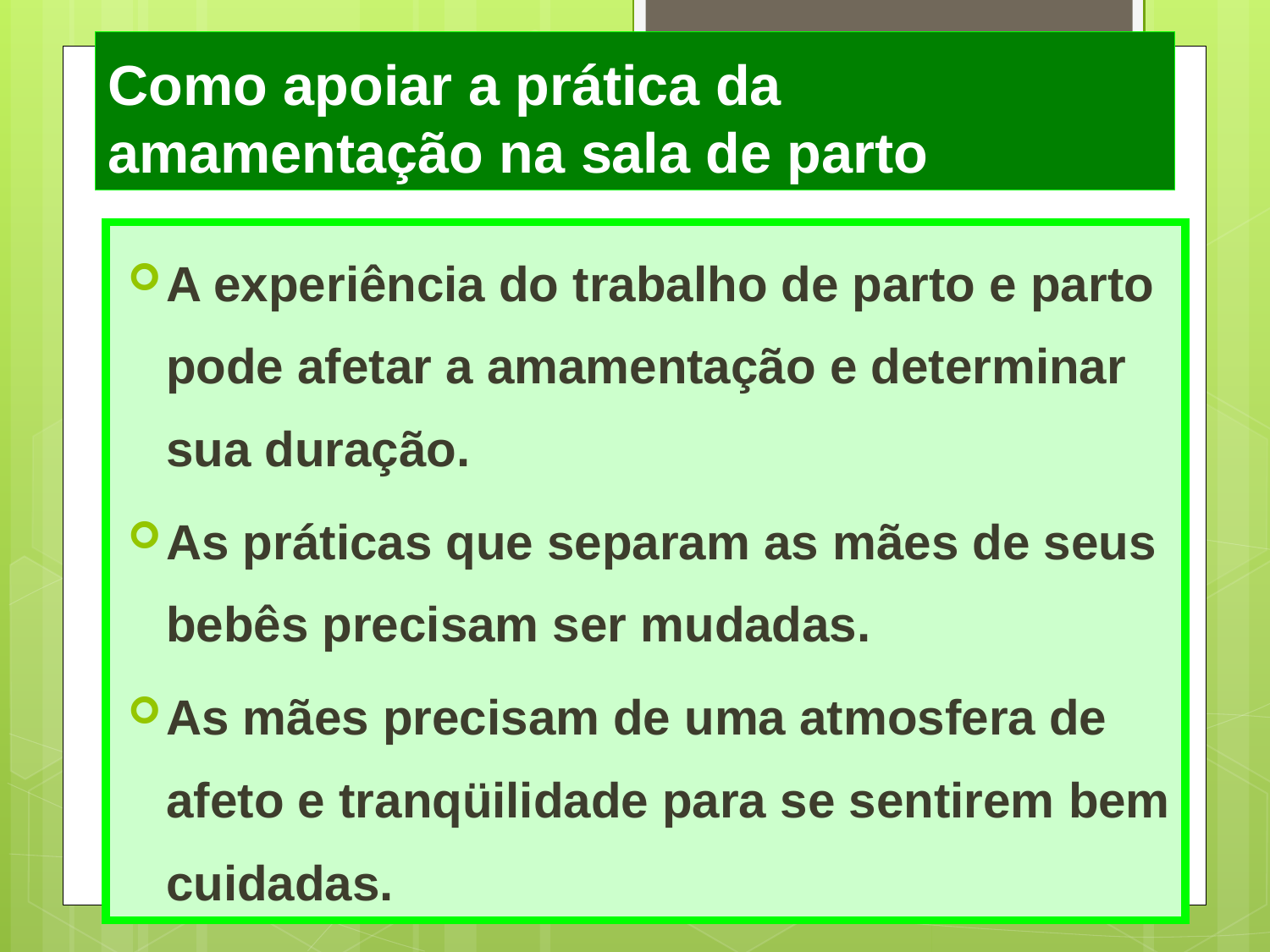

# Como apoiar a prática da amamentação na sala de parto
A experiência do trabalho de parto e parto pode afetar a amamentação e determinar sua duração.
As práticas que separam as mães de seus bebês precisam ser mudadas.
As mães precisam de uma atmosfera de afeto e tranqüilidade para se sentirem bem cuidadas.